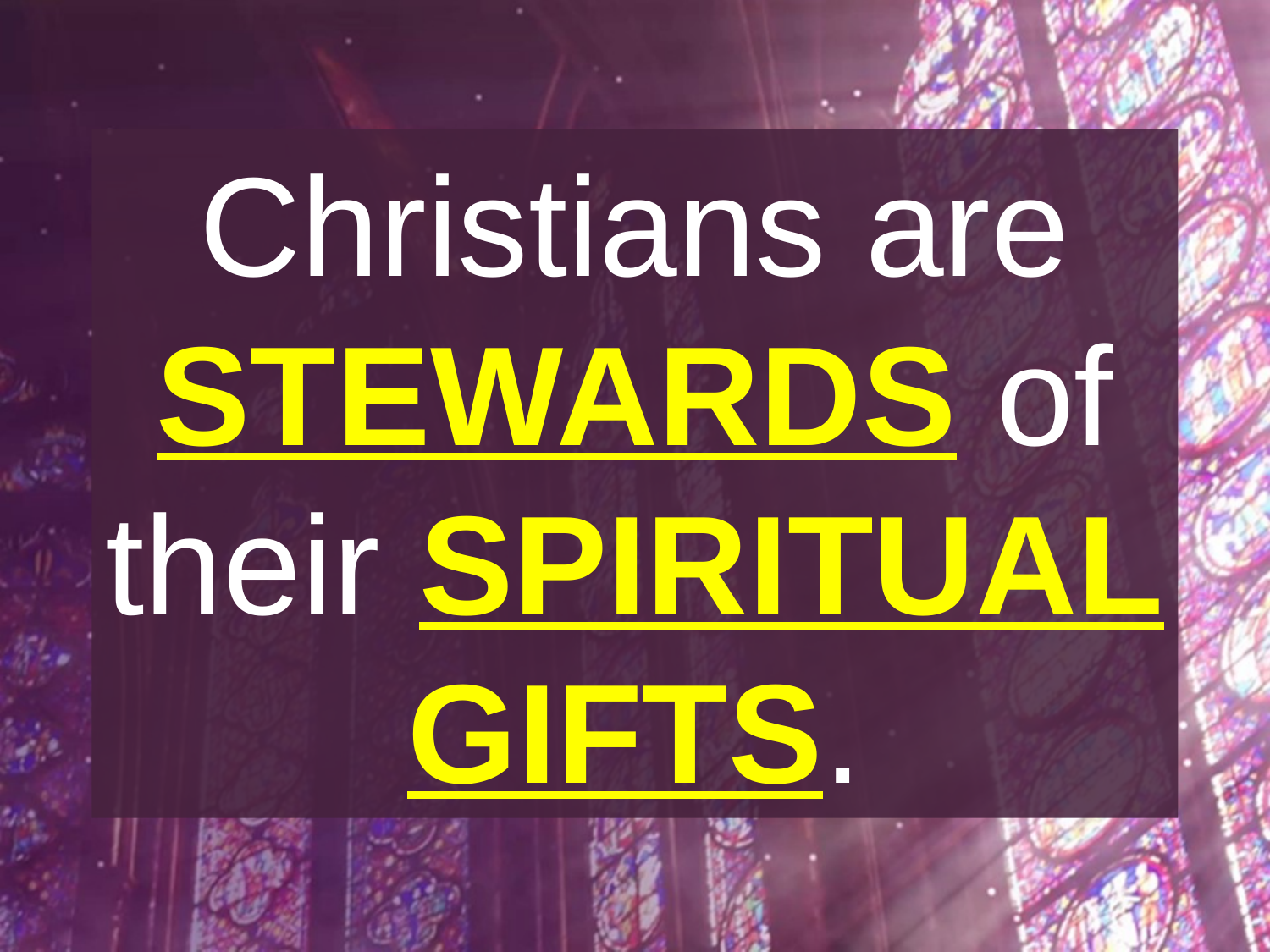

Christians are STEWARDS of their SPIRITUAL GIFTS.